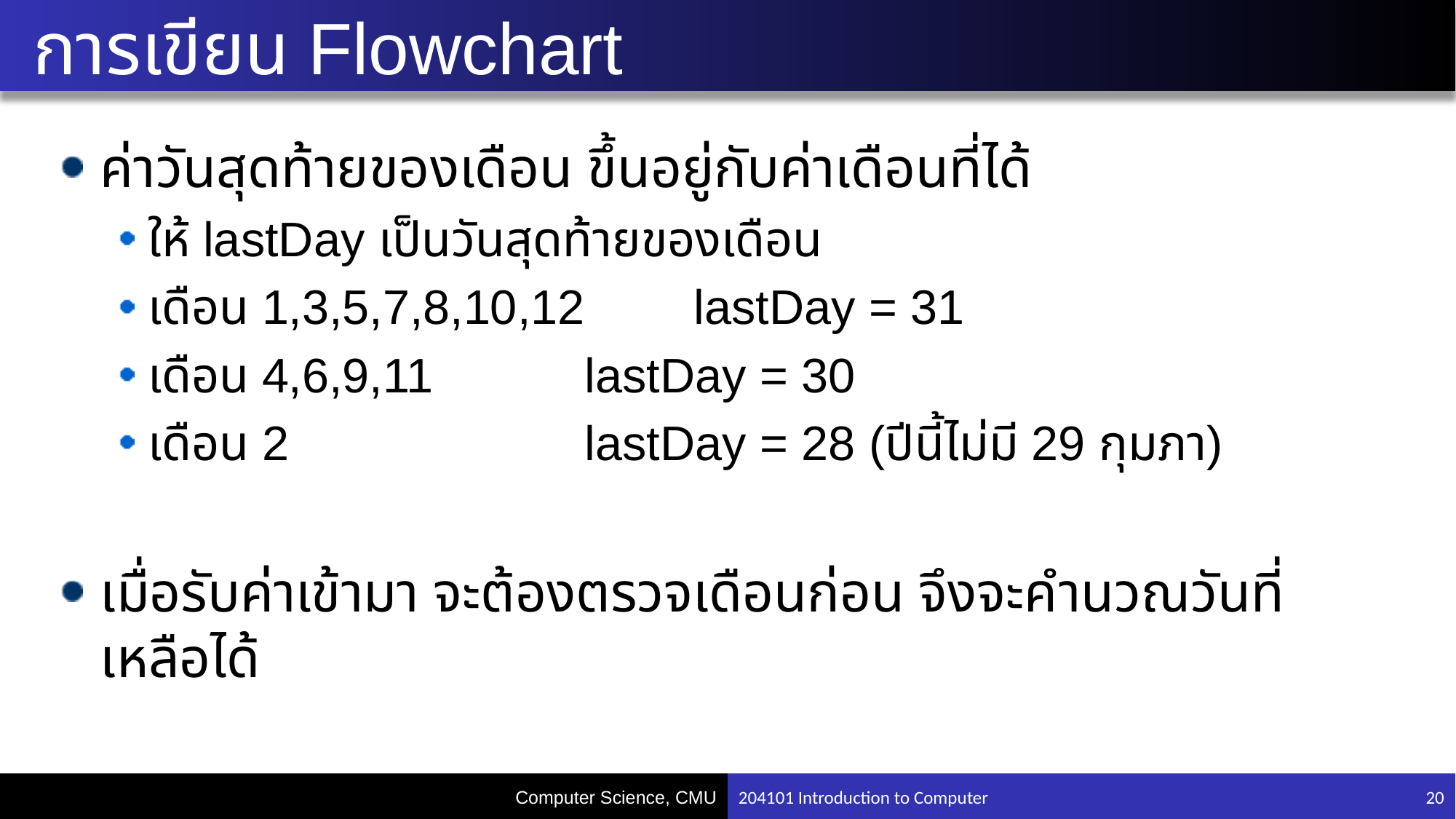

# การเขียน Flowchart
ค่าวันสุดท้ายของเดือน ขึ้นอยู่กับค่าเดือนที่ได้
ให้ lastDay เป็นวันสุดท้ายของเดือน
เดือน 1,3,5,7,8,10,12	lastDay = 31
เดือน 4,6,9,11		lastDay = 30
เดือน 2			lastDay = 28 (ปีนี้ไม่มี 29 กุมภา)

เมื่อรับค่าเข้ามา จะต้องตรวจเดือนก่อน จึงจะคำนวณวันที่เหลือได้

204101 Introduction to Computer
20